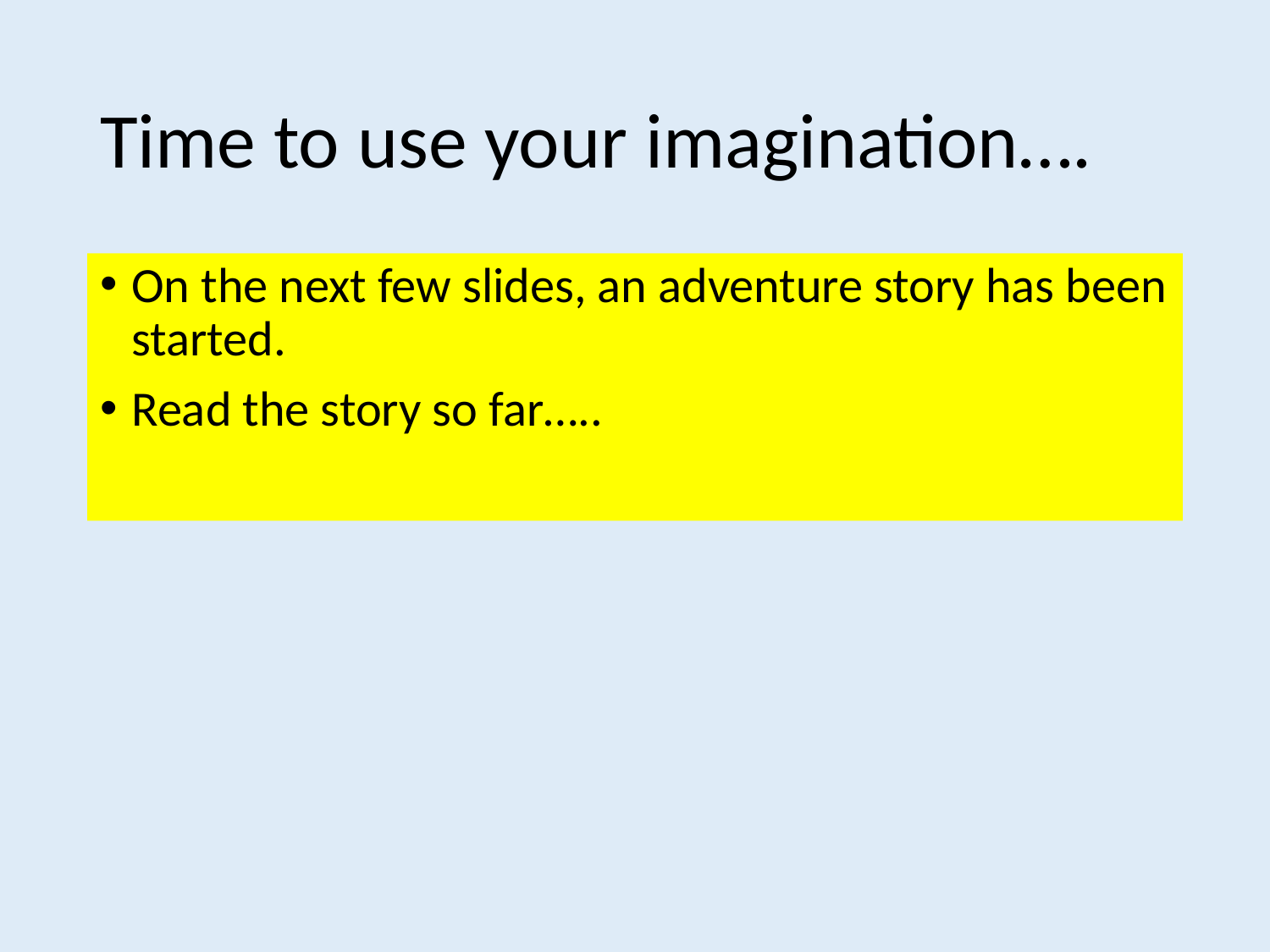

# Time to use your imagination….
On the next few slides, an adventure story has been started.
Read the story so far…..